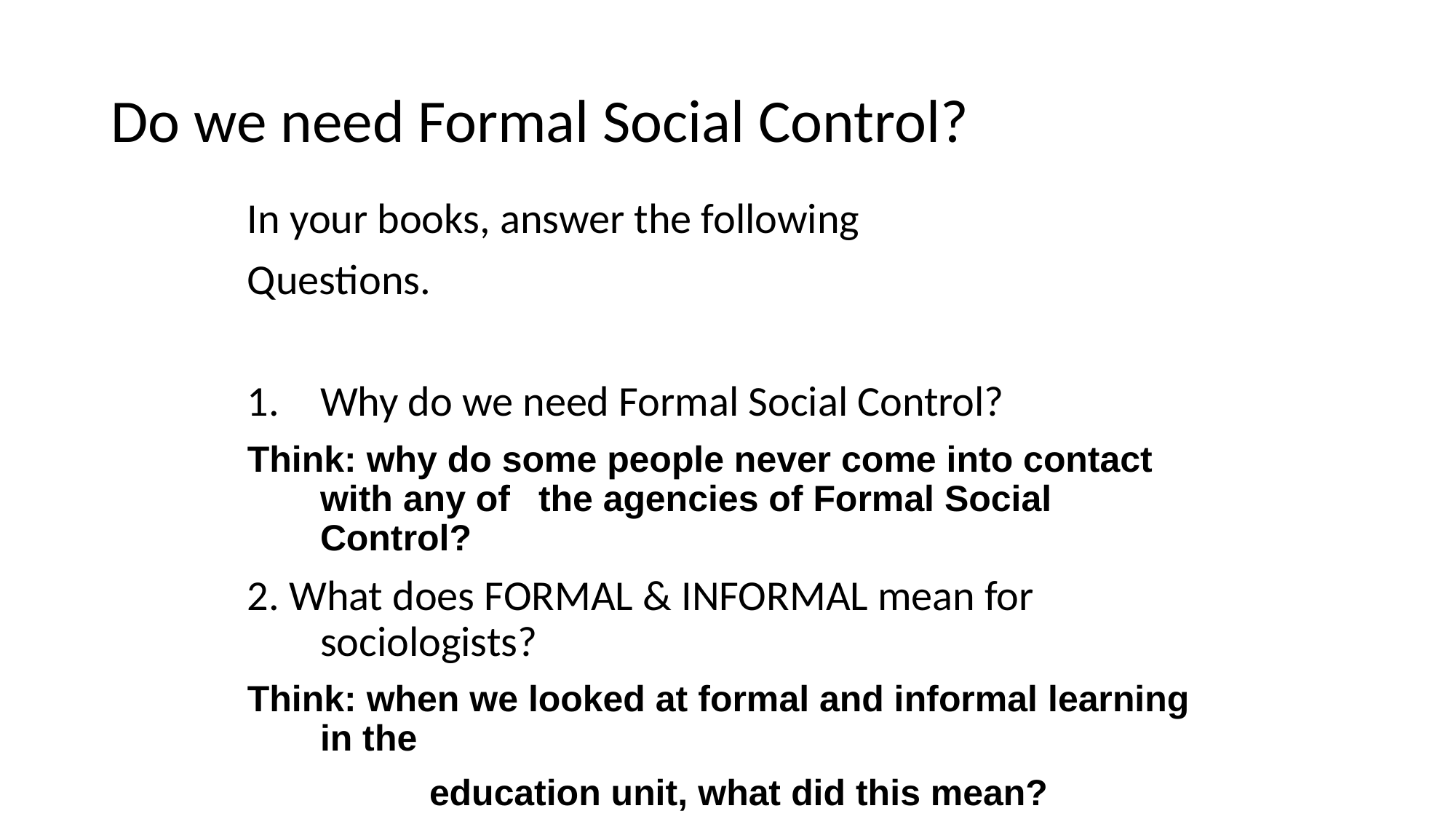

# Do we need Formal Social Control?
In your books, answer the following
Questions.

Why do we need Formal Social Control?
Think: why do some people never come into contact with any of 	the agencies of Formal Social Control?
2. What does FORMAL & INFORMAL mean for sociologists?
Think: when we looked at formal and informal learning in the
		education unit, what did this mean?